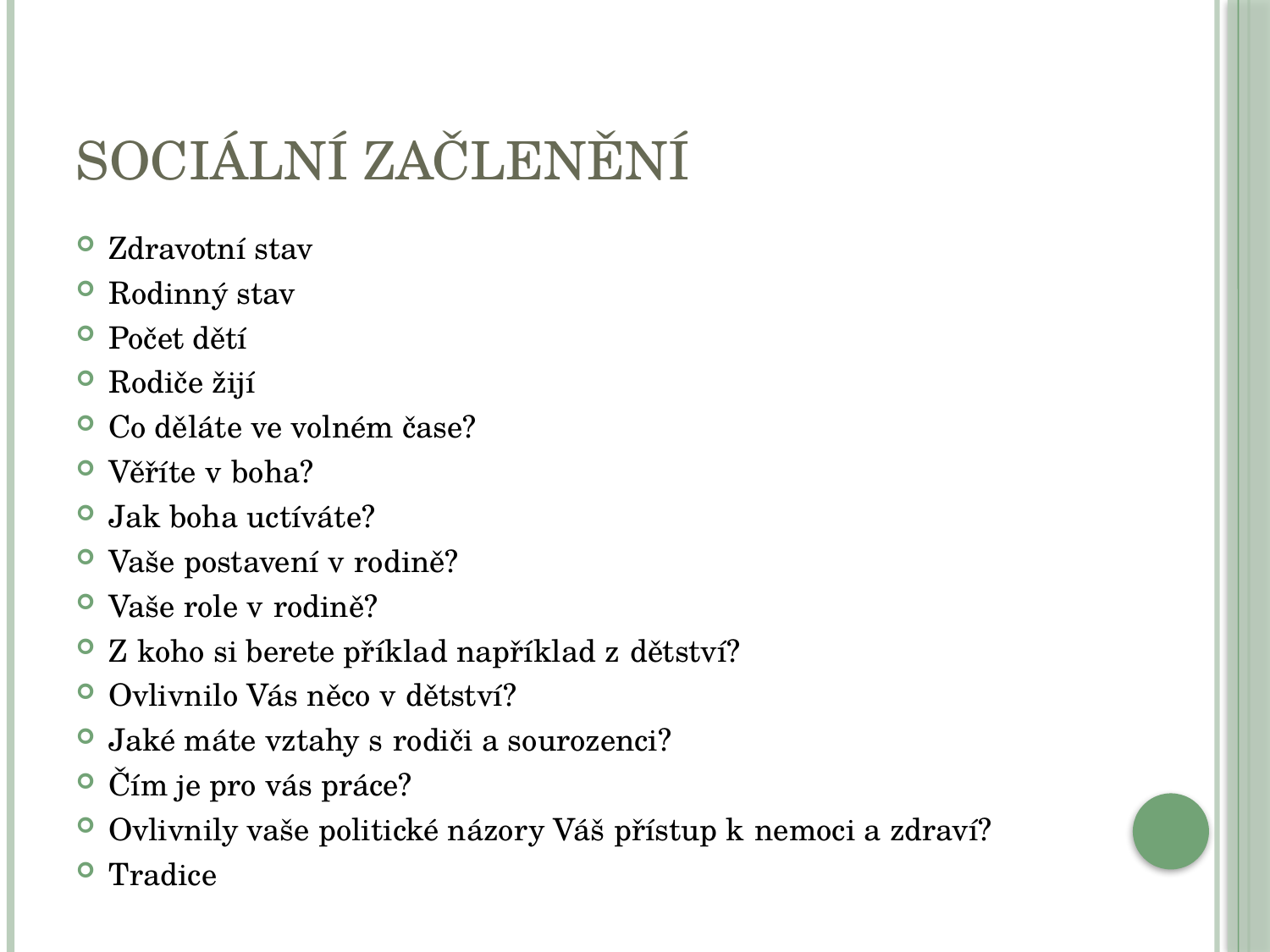

# SOCIÁLNÍ ZAČLENĚNÍ
Zdravotní stav
Rodinný stav
Počet dětí
Rodiče žijí
Co děláte ve volném čase?
Věříte v boha?
Jak boha uctíváte?
Vaše postavení v rodině?
Vaše role v rodině?
Z koho si berete příklad například z dětství?
Ovlivnilo Vás něco v dětství?
Jaké máte vztahy s rodiči a sourozenci?
Čím je pro vás práce?
Ovlivnily vaše politické názory Váš přístup k nemoci a zdraví?
Tradice